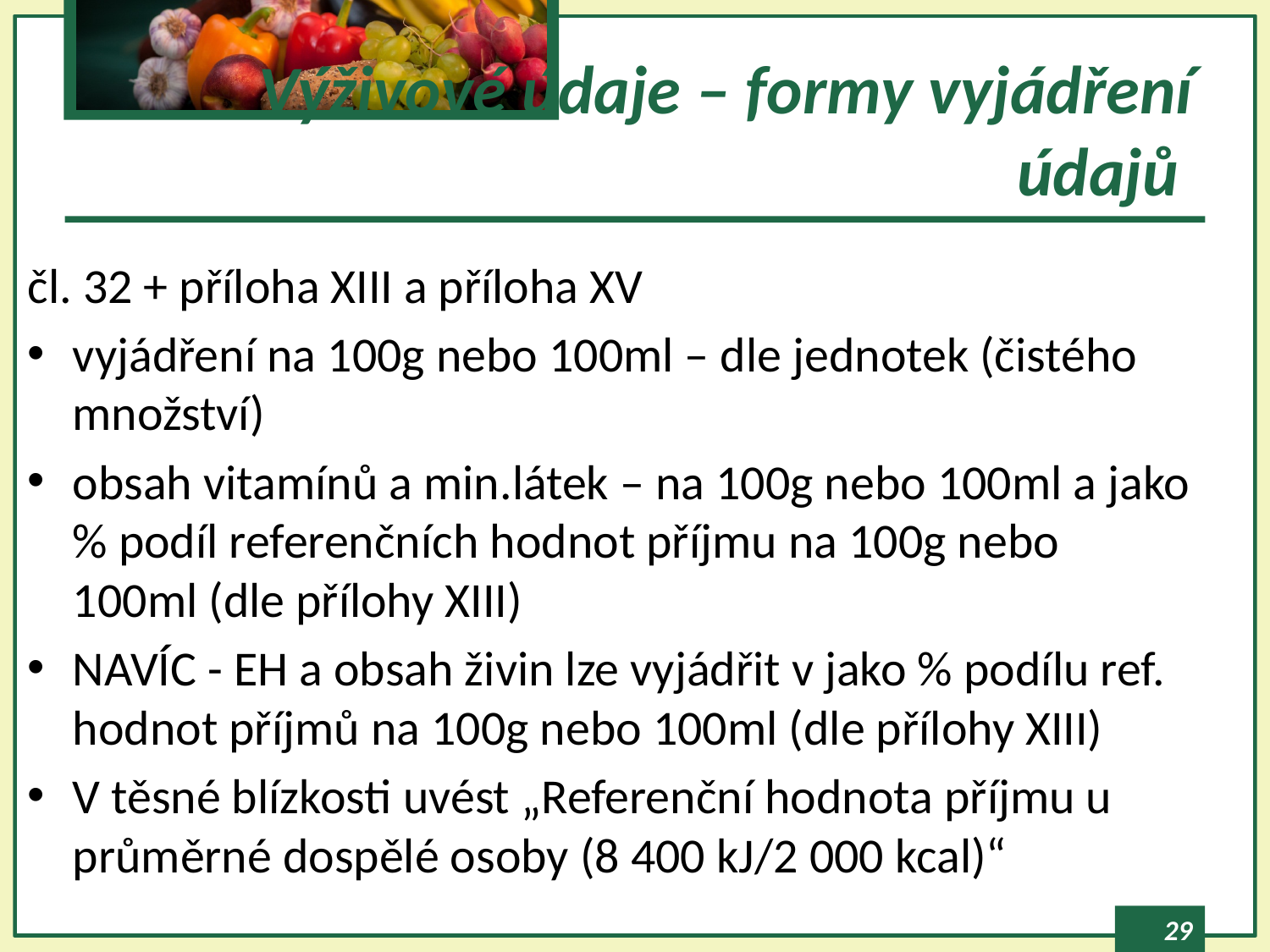

# Výživové údaje – formy vyjádření údajů
čl. 32 + příloha XIII a příloha XV
vyjádření na 100g nebo 100ml – dle jednotek (čistého množství)
obsah vitamínů a min.látek – na 100g nebo 100ml a jako % podíl referenčních hodnot příjmu na 100g nebo 100ml (dle přílohy XIII)
NAVÍC - EH a obsah živin lze vyjádřit v jako % podílu ref. hodnot příjmů na 100g nebo 100ml (dle přílohy XIII)
V těsné blízkosti uvést „Referenční hodnota příjmu u průměrné dospělé osoby (8 400 kJ/2 000 kcal)“